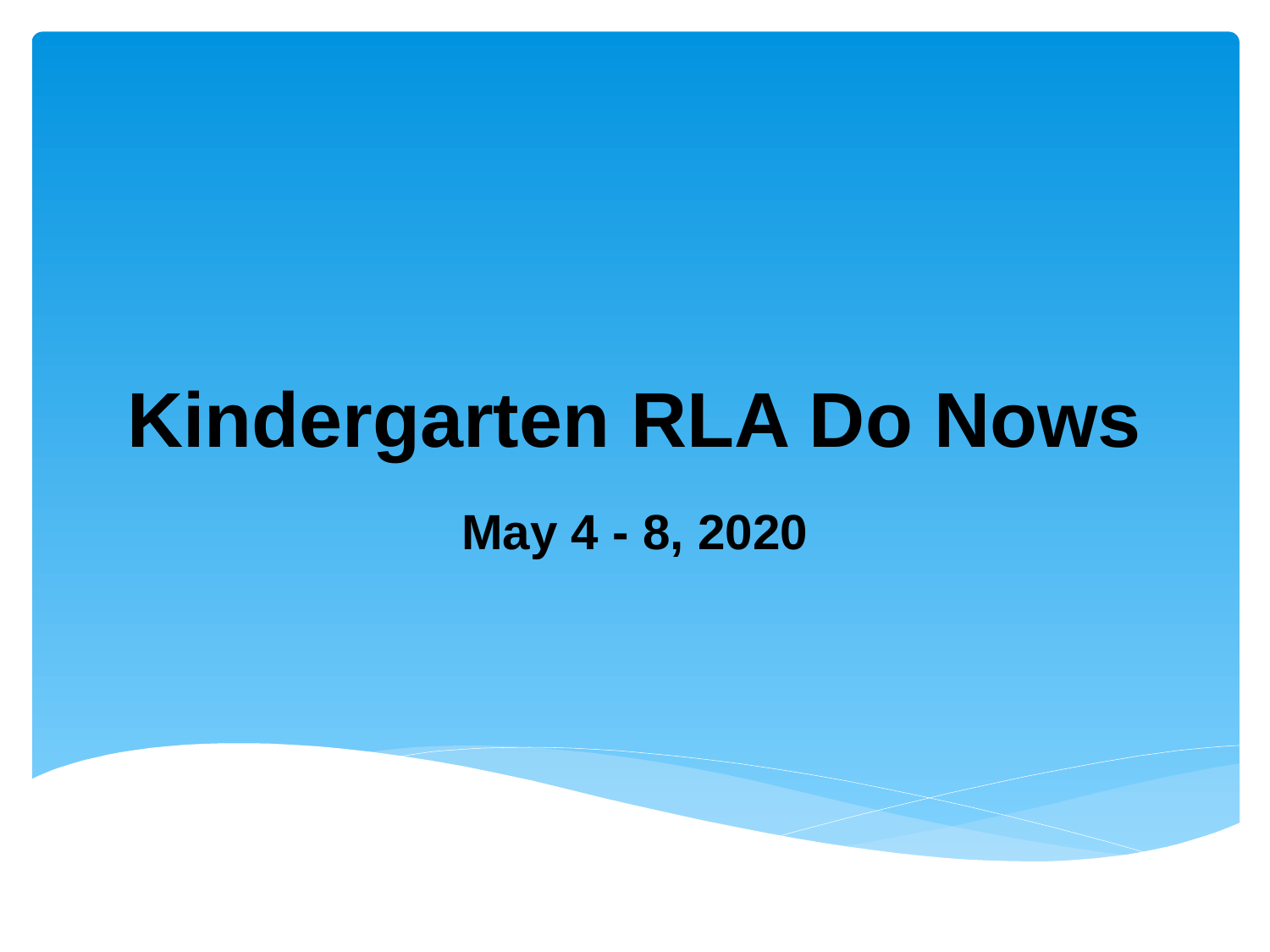

# Kindergarten RLA Do Nows
May 4 - 8, 2020